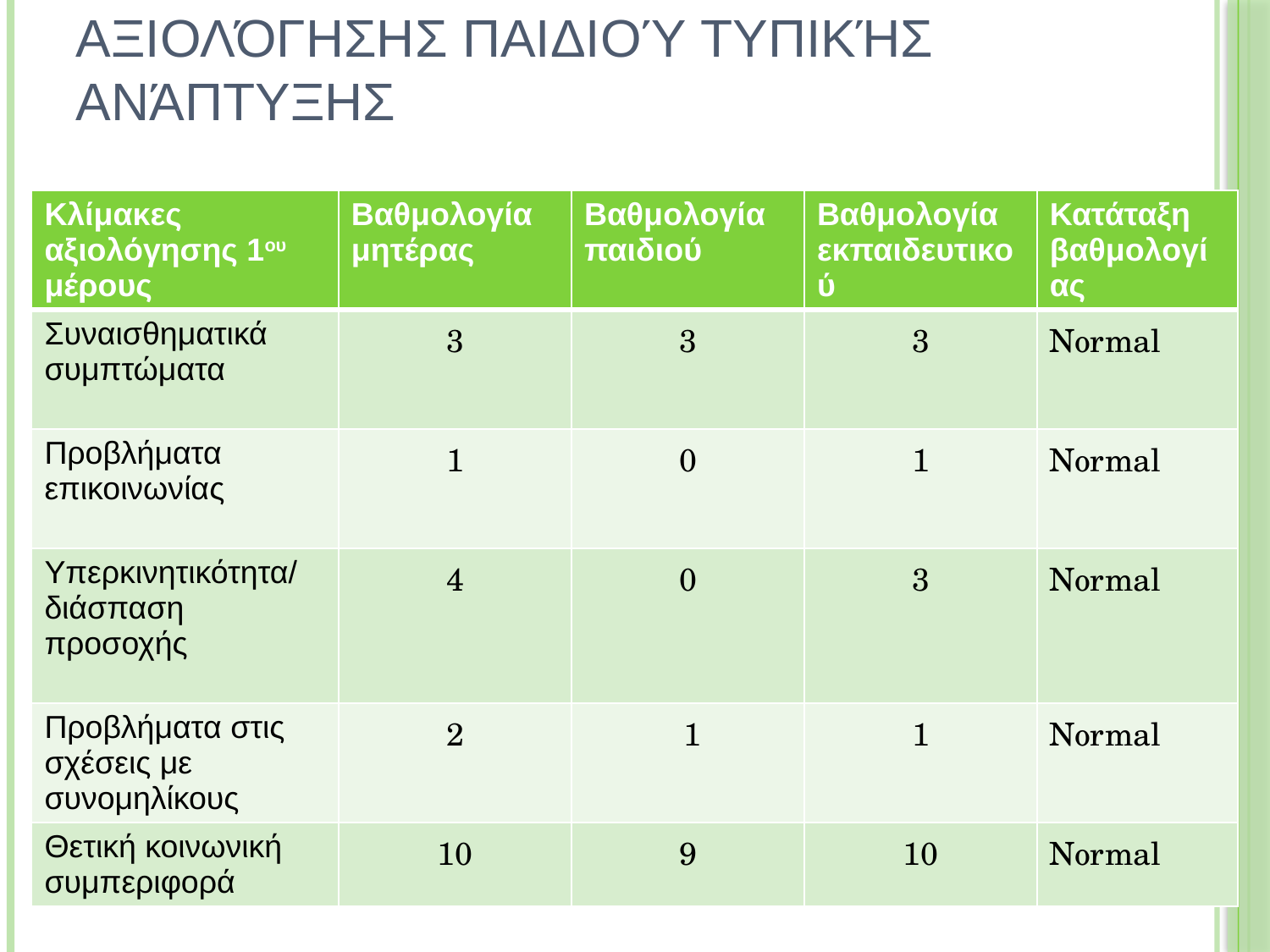

# βαθμολογία 1ου μέρους αξιολόγησης παιδιού τυπικής ανάπτυξης
| Κλίμακες αξιολόγησης 1ου μέρους | Βαθμολογία μητέρας | Βαθμολογία παιδιού | Βαθμολογία εκπαιδευτικού | Κατάταξη βαθμολογίας |
| --- | --- | --- | --- | --- |
| Συναισθηματικά συμπτώματα | 3 | 3 | 3 | Normal |
| Προβλήματα επικοινωνίας | 1 | 0 | 1 | Normal |
| Υπερκινητικότητα/διάσπαση προσοχής | 4 | 0 | 3 | Normal |
| Προβλήματα στις σχέσεις με συνομηλίκους | 2 | 1 | 1 | Normal |
| Θετική κοινωνική συμπεριφορά | 10 | 9 | 10 | Normal |